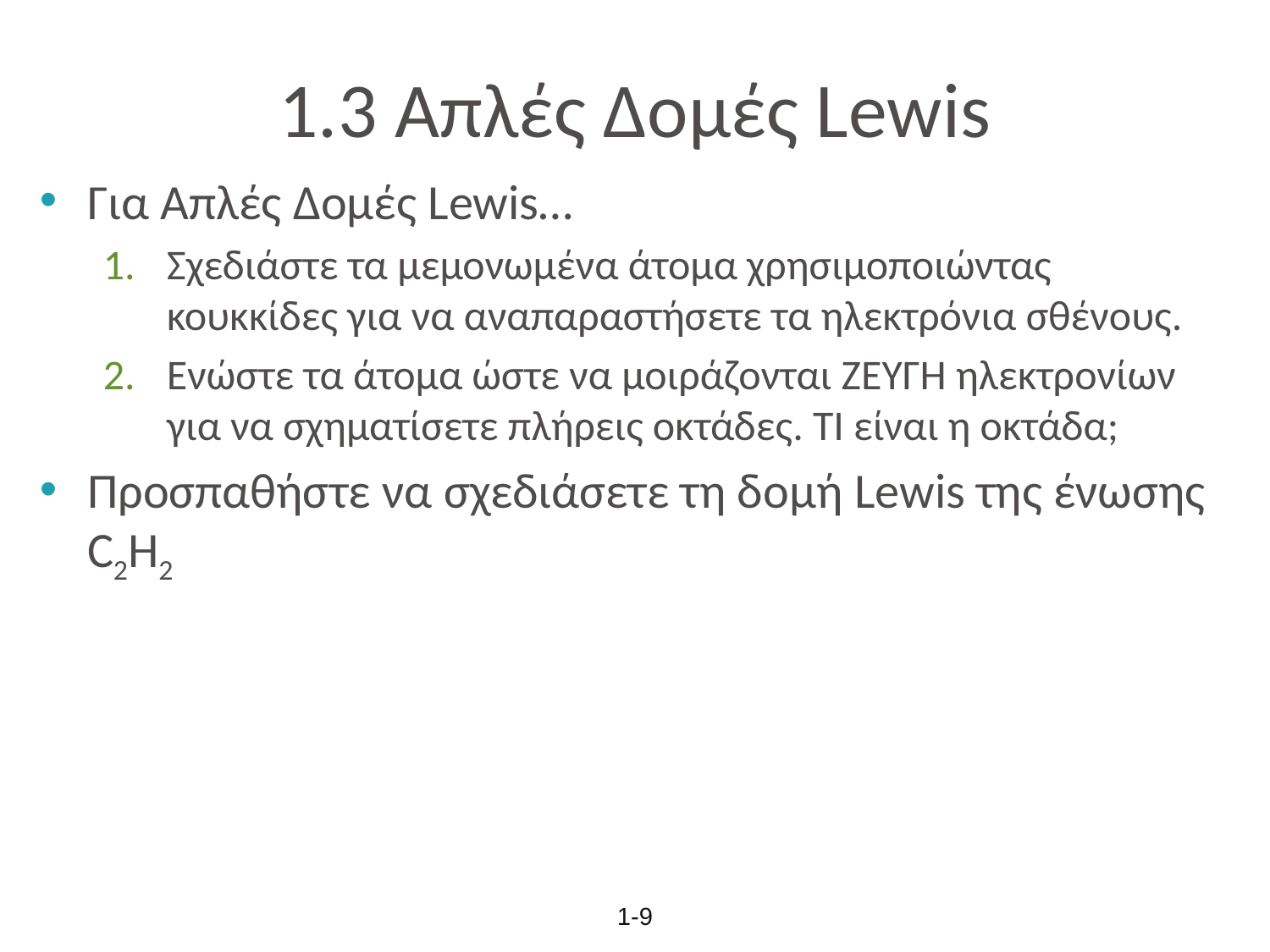

# 1.3 Απλές Δομές Lewis
Για Απλές Δομές Lewis…
Σχεδιάστε τα μεμονωμένα άτομα χρησιμοποιώντας  κουκκίδες για να αναπαραστήσετε τα ηλεκτρόνια σθένους.
Ενώστε τα άτομα ώστε να μοιράζονται ΖΕΥΓΗ ηλεκτρονίων για να σχηματίσετε πλήρεις οκτάδες. ΤΙ είναι η οκτάδα;
Προσπαθήστε να σχεδιάσετε τη δομή Lewis της ένωσης C2H2

1-9